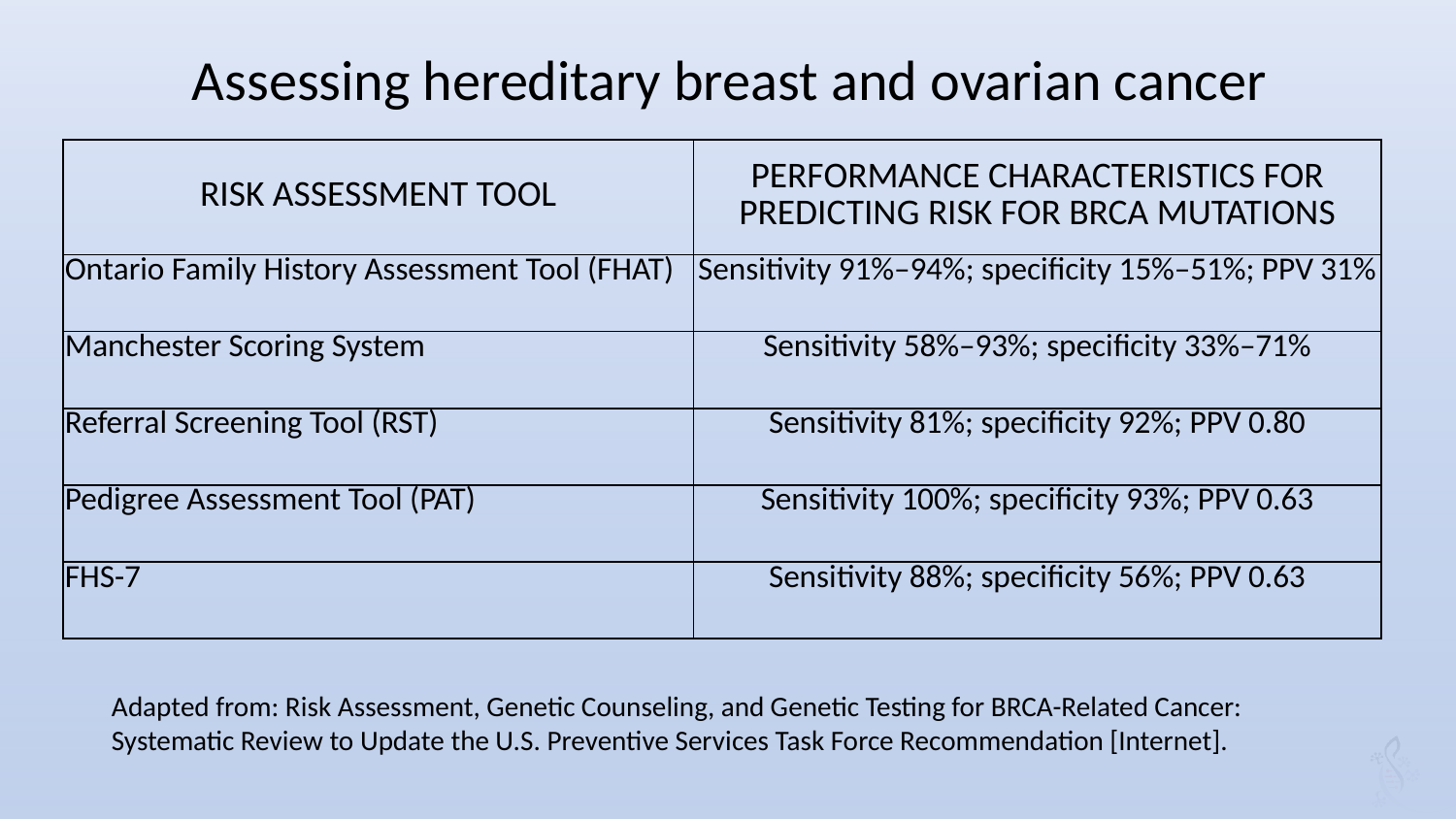

# Assessing hereditary breast and ovarian cancer
| Risk assessment tool | Performance characteristics for predicting risk for BRCA mutations |
| --- | --- |
| Ontario Family History Assessment Tool (FHAT) | Sensitivity 91%–94%; specificity 15%–51%; PPV 31% |
| Manchester Scoring System | Sensitivity 58%–93%; specificity 33%–71% |
| Referral Screening Tool (RST) | Sensitivity 81%; specificity 92%; PPV 0.80 |
| Pedigree Assessment Tool (PAT) | Sensitivity 100%; specificity 93%; PPV 0.63 |
| FHS-7 | Sensitivity 88%; specificity 56%; PPV 0.63 |
Adapted from: Risk Assessment, Genetic Counseling, and Genetic Testing for BRCA-Related Cancer: Systematic Review to Update the U.S. Preventive Services Task Force Recommendation [Internet].